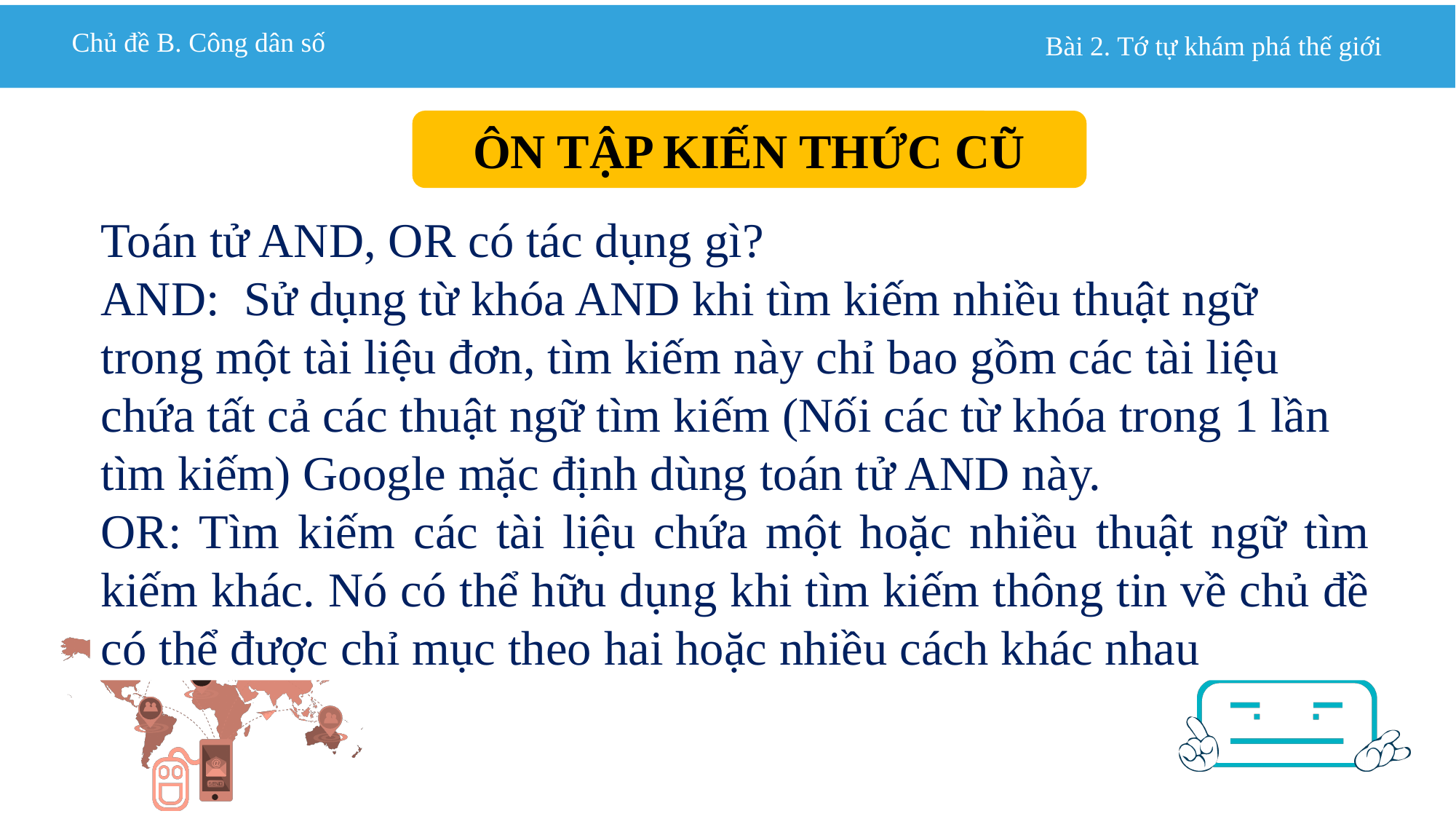

ÔN TẬP KIẾN THỨC CŨ
Toán tử AND, OR có tác dụng gì?
AND:  Sử dụng từ khóa AND khi tìm kiếm nhiều thuật ngữ trong một tài liệu đơn, tìm kiếm này chỉ bao gồm các tài liệu chứa tất cả các thuật ngữ tìm kiếm (Nối các từ khóa trong 1 lần tìm kiếm) Google mặc định dùng toán tử AND này.
OR: Tìm kiếm các tài liệu chứa một hoặc nhiều thuật ngữ tìm kiếm khác. Nó có thể hữu dụng khi tìm kiếm thông tin về chủ đề có thể được chỉ mục theo hai hoặc nhiều cách khác nhau